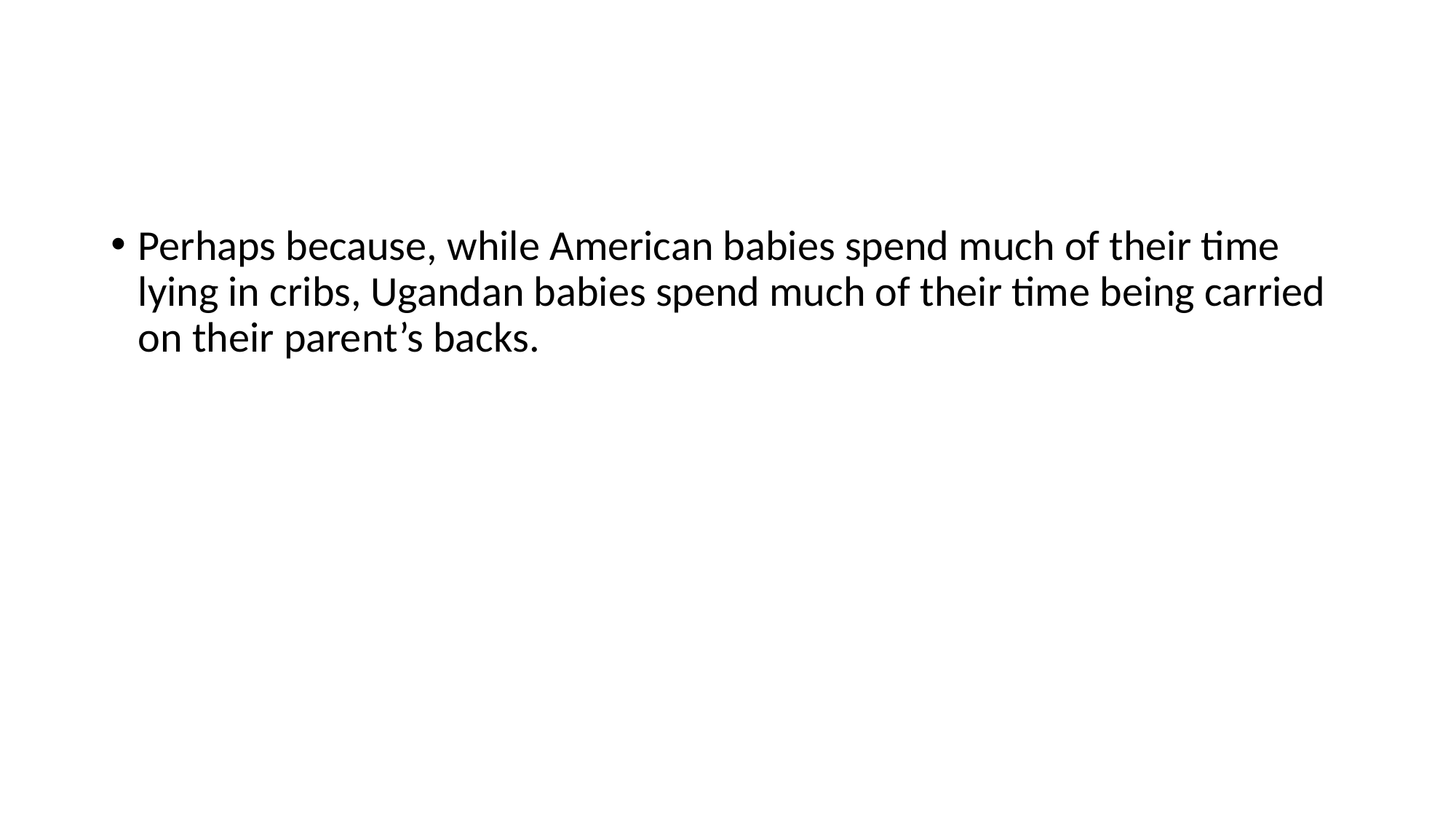

#
Perhaps because, while American babies spend much of their time lying in cribs, Ugandan babies spend much of their time being carried on their parent’s backs.